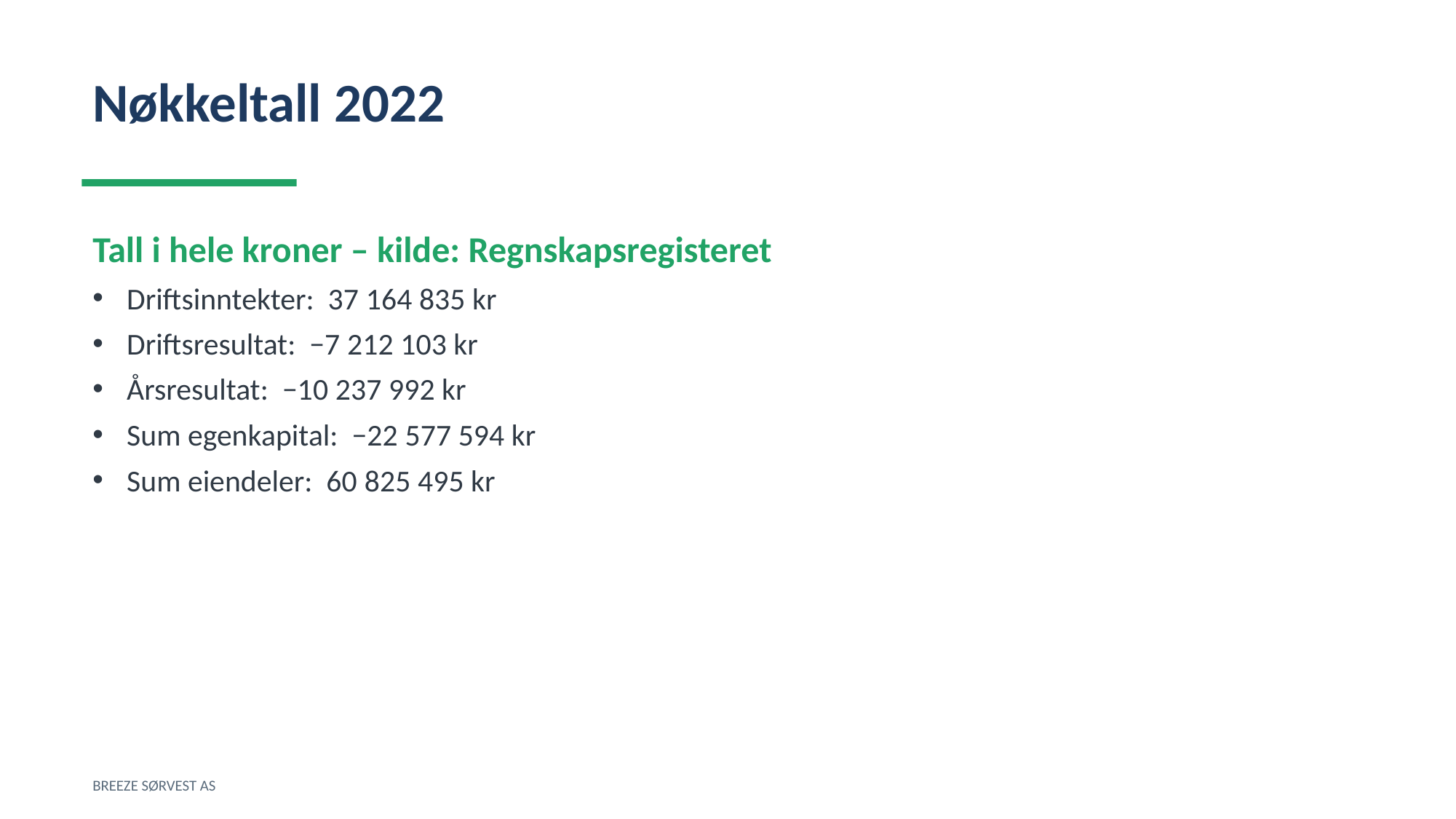

Nøkkeltall 2022

Tall i hele kroner – kilde: Regnskapsregisteret
Driftsinntekter:  37 164 835 kr
Driftsresultat:  −7 212 103 kr
Årsresultat:  −10 237 992 kr
Sum egenkapital:  −22 577 594 kr
Sum eiendeler:  60 825 495 kr
BREEZE SØRVEST AS